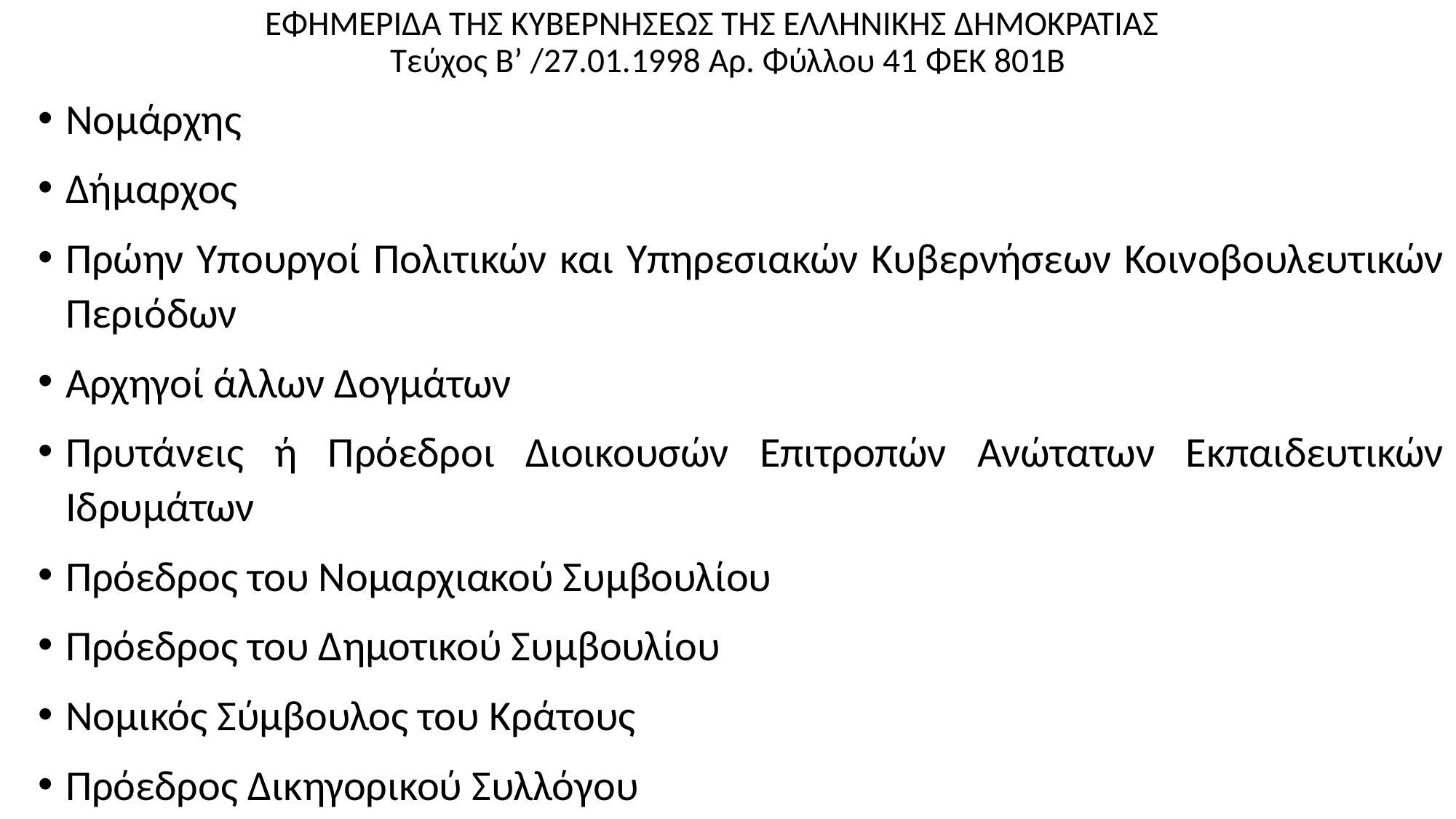

# ΕΦΗΜΕΡΙ∆Α ΤΗΣ ΚΥΒΕΡΝΗΣΕΩΣ ΤΗΣ ΕΛΛΗΝΙΚΗΣ ∆ΗΜΟΚΡΑΤΙΑΣ Τεύχος B’ /27.01.1998 Αρ. Φύλλου 41 ΦΕΚ 801Β
Νομάρχης
Δήμαρχος
Πρώην Υπουργοί Πολιτικών και Υπηρεσιακών Κυβερνήσεων Κοινοβουλευτικών Περιόδων
Αρχηγοί άλλων Δογμάτων
Πρυτάνεις ή Πρόεδροι Διοικουσών Επιτροπών Ανώτατων Εκπαιδευτικών Ιδρυμάτων
Πρόεδρος του Νομαρχιακού Συμβουλίου
Πρόεδρος του Δημοτικού Συμβουλίου
Νομικός Σύμβουλος του Κράτους
Πρόεδρος Δικηγορικού Συλλόγου